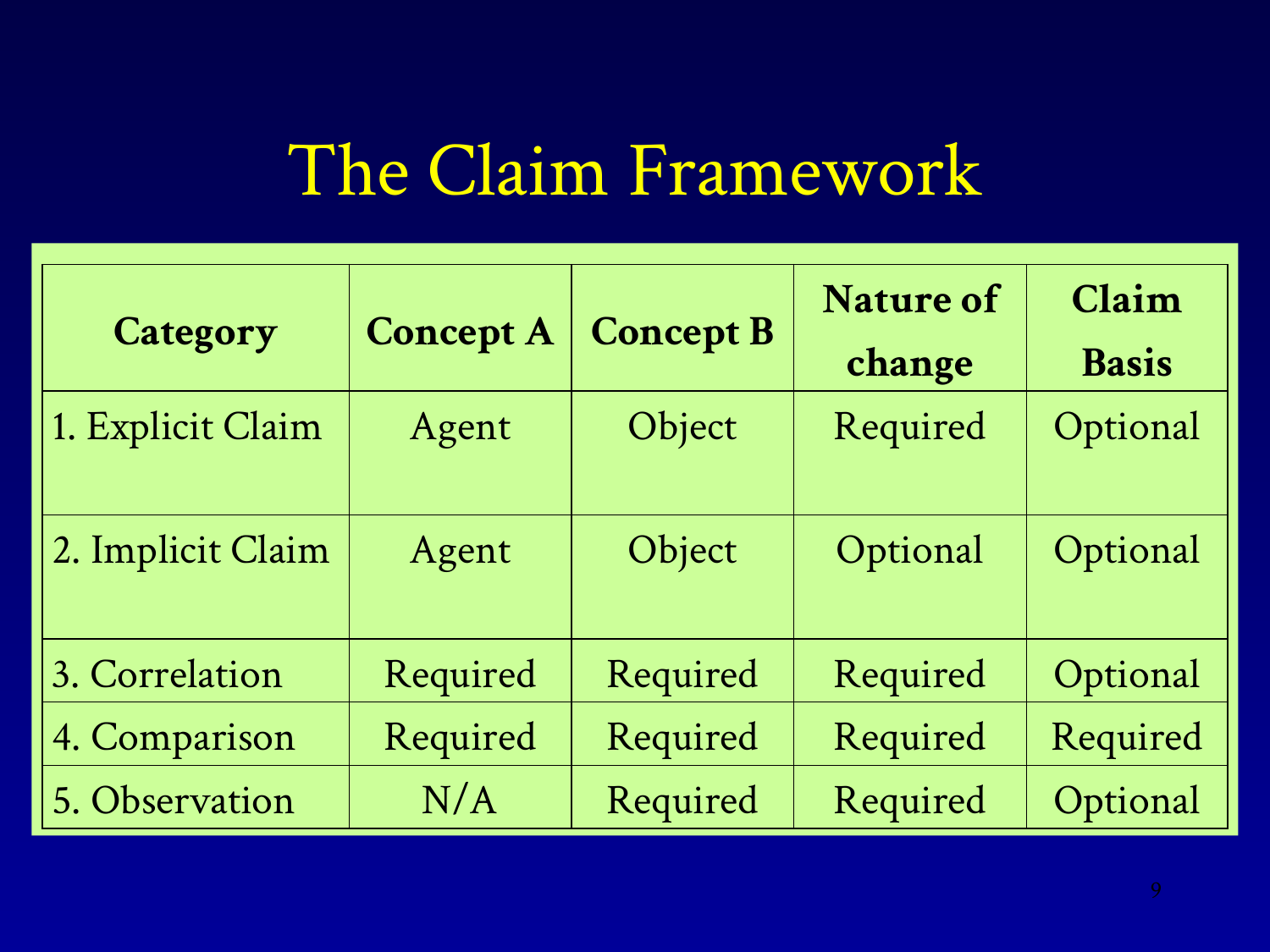

# The Claim Framework

| Category | Concept A | Concept B | Nature of change | Claim Basis |
| --- | --- | --- | --- | --- |
| 1. Explicit Claim | Agent | Object | Required | Optional |
| 2. Implicit Claim | Agent | Object | Optional | Optional |
| 3. Correlation | Required | Required | Required | Optional |
| 4. Comparison | Required | Required | Required | Required |
| 5. Observation | N/A | Required | Required | Optional |
9